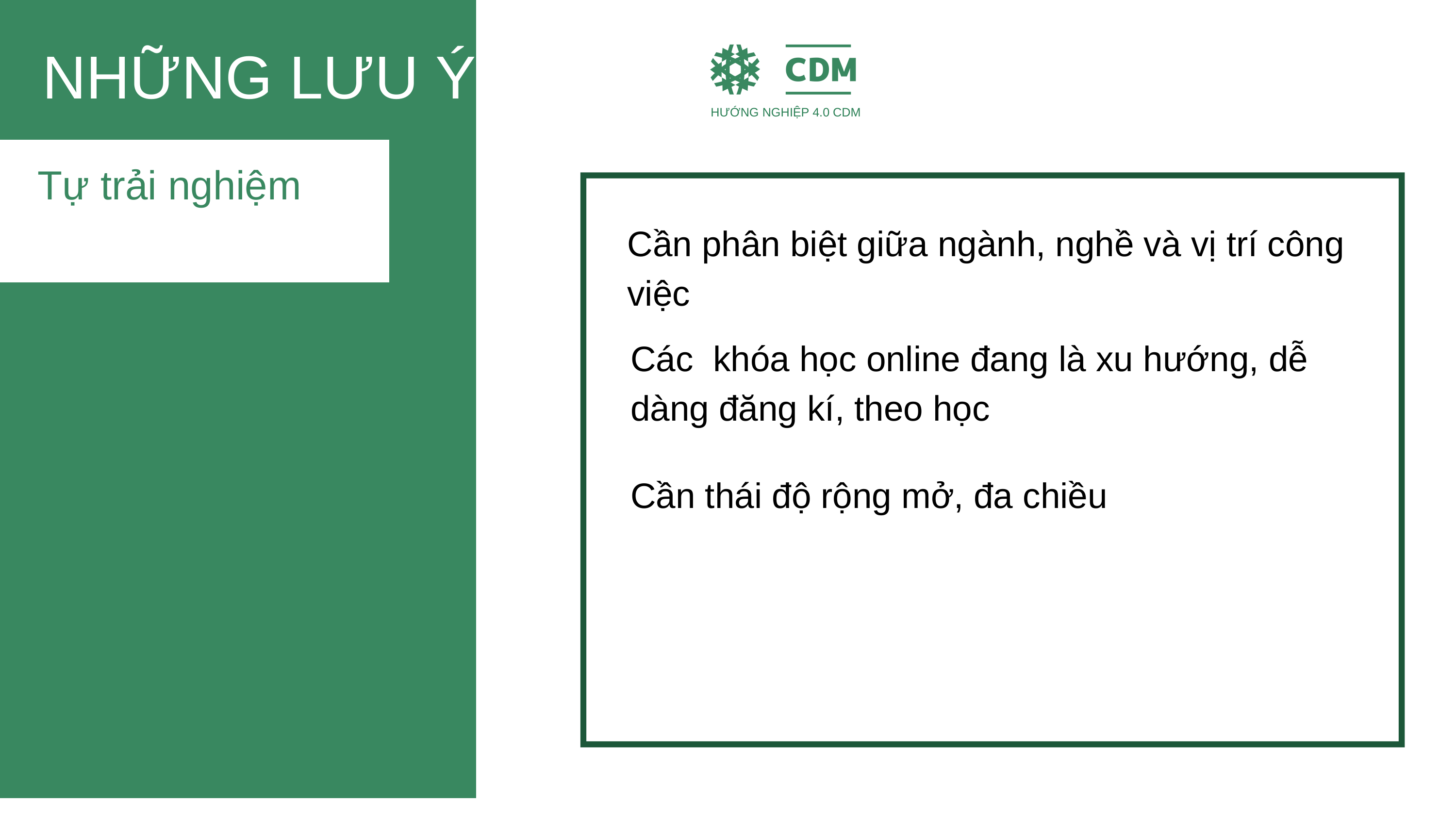

NHỮNG LƯU Ý

HƯỚNG NGHIỆP 4.0 CDM

Tự trải nghiệm

Cần phân biệt giữa ngành, nghề và vị trí công việc
Các  khóa học online đang là xu hướng, dễ dàng đăng kí, theo học
Cần thái độ rộng mở, đa chiều